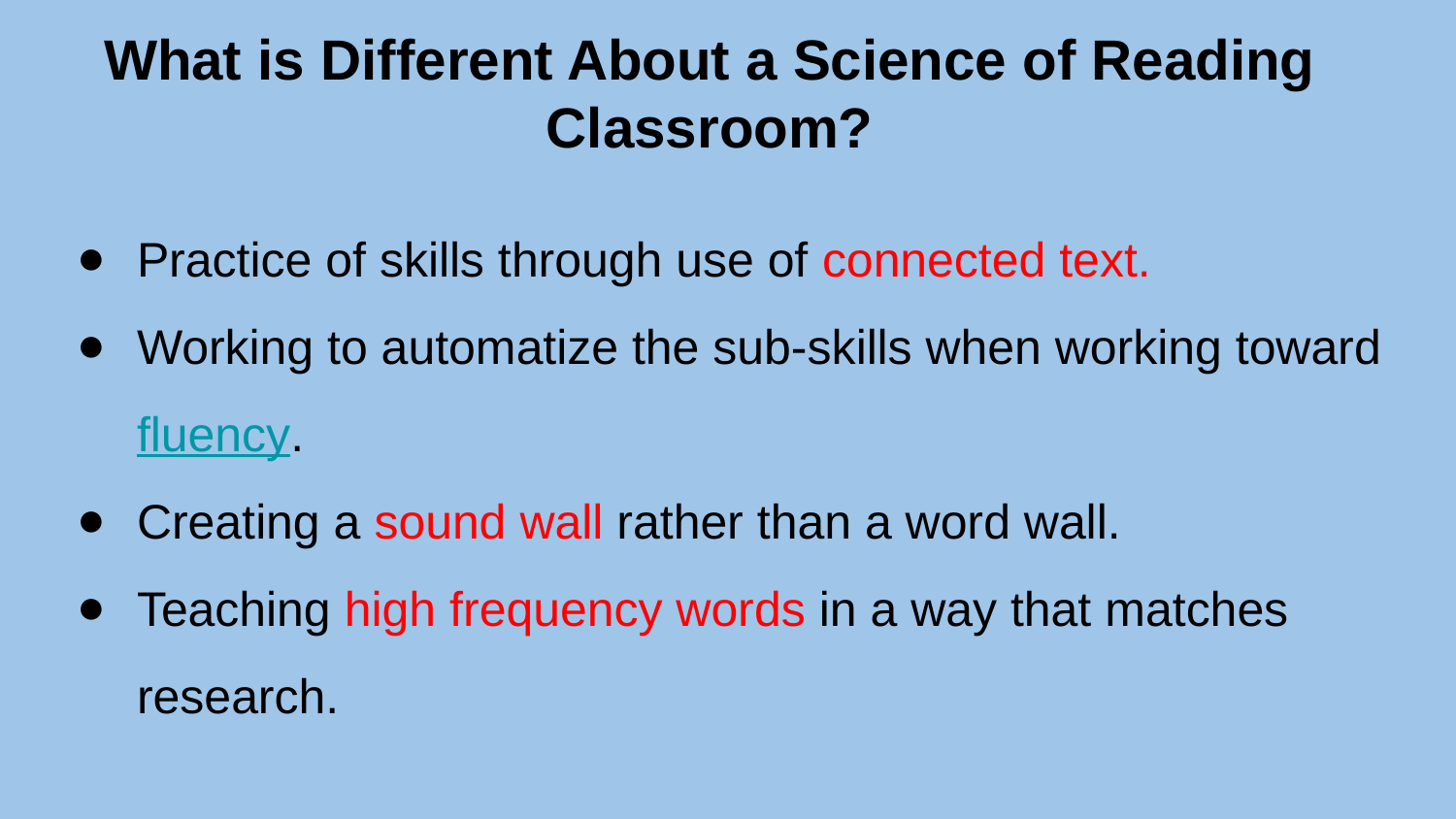

# What is Different About a Science of Reading Classroom?
Practice of skills through use of connected text.
Working to automatize the sub-skills when working toward fluency.
Creating a sound wall rather than a word wall.
Teaching high frequency words in a way that matches research.